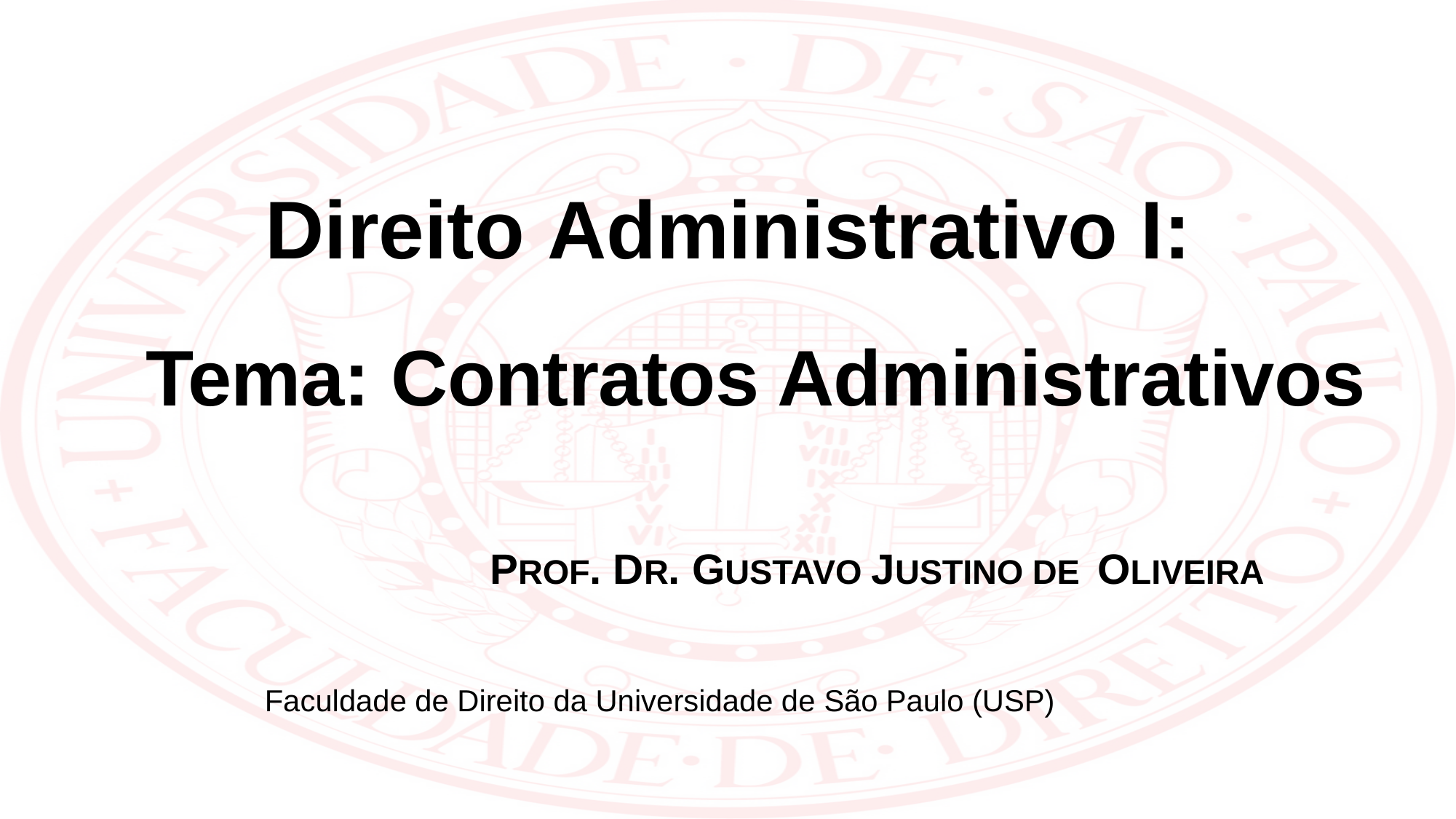

Direito Administrativo I:
Tema: Contratos Administrativos
PROF. DR. GUSTAVO JUSTINO DE OLIVEIRA

Faculdade de Direito da Universidade de São Paulo (USP)